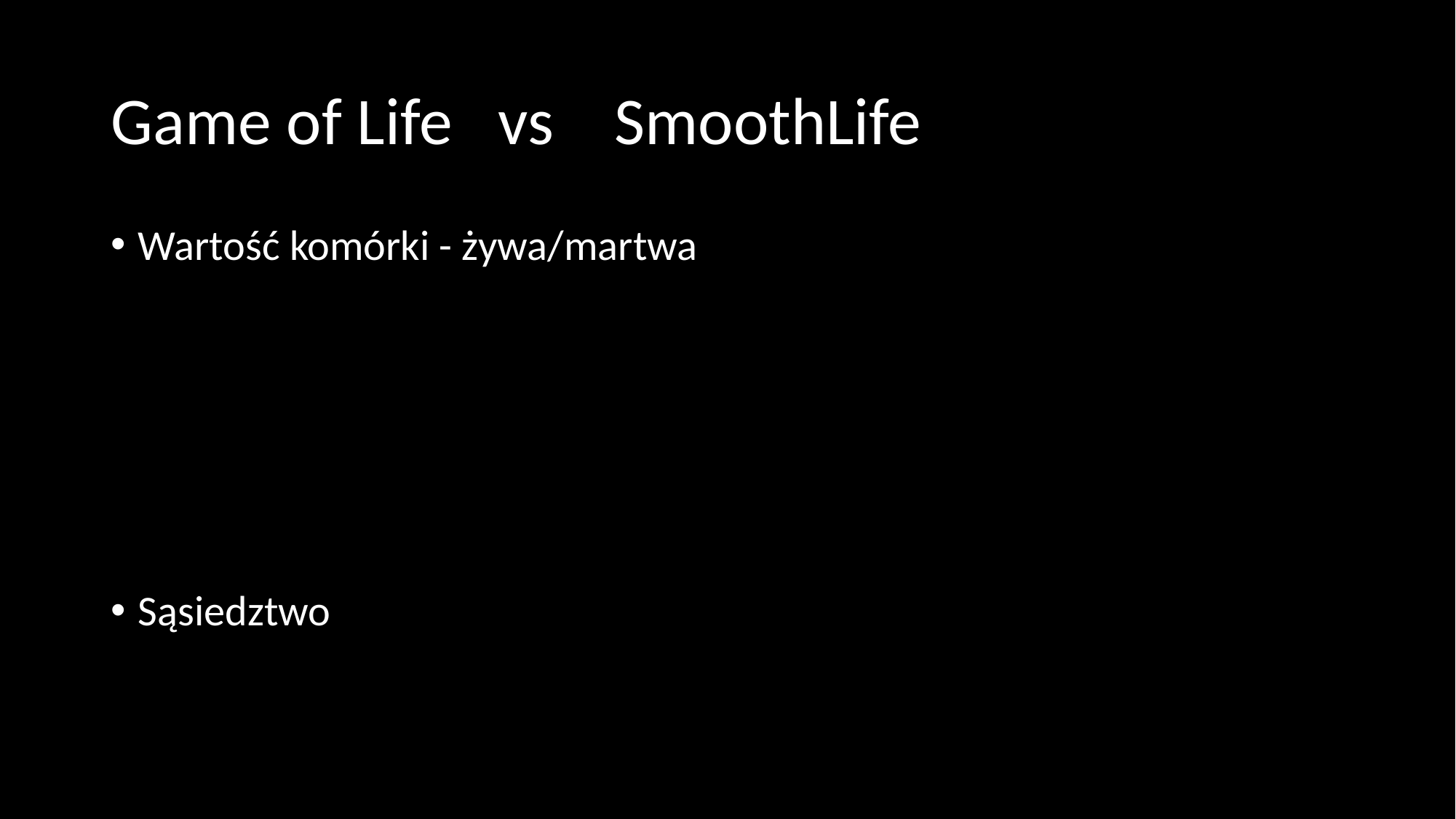

# Game of Life   vs    SmoothLife
Wartość komórki - żywa/martwa

Sąsiedztwo